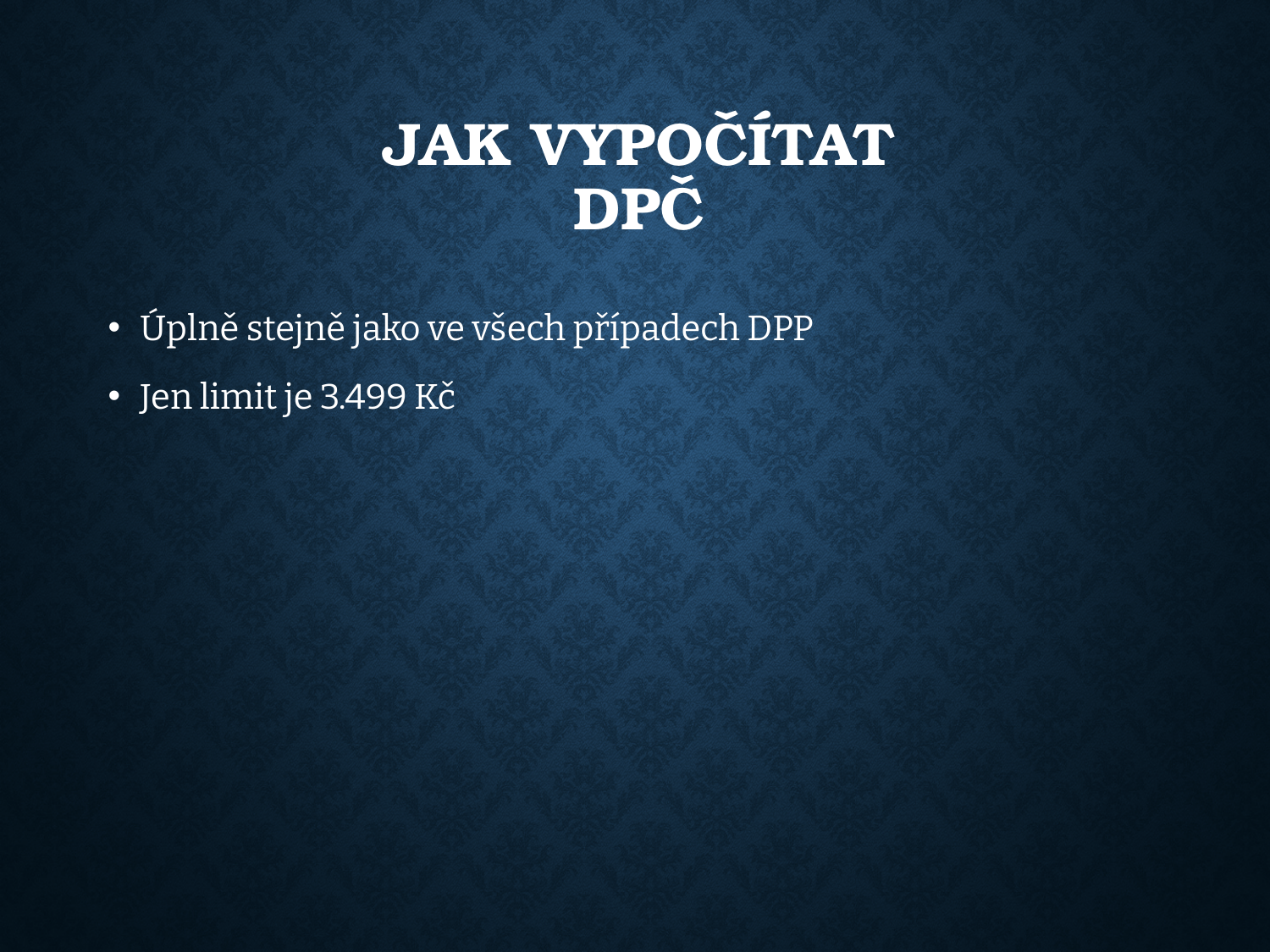

# Jak Vypočítat DPČ
Úplně stejně jako ve všech případech DPP
Jen limit je 3.499 Kč